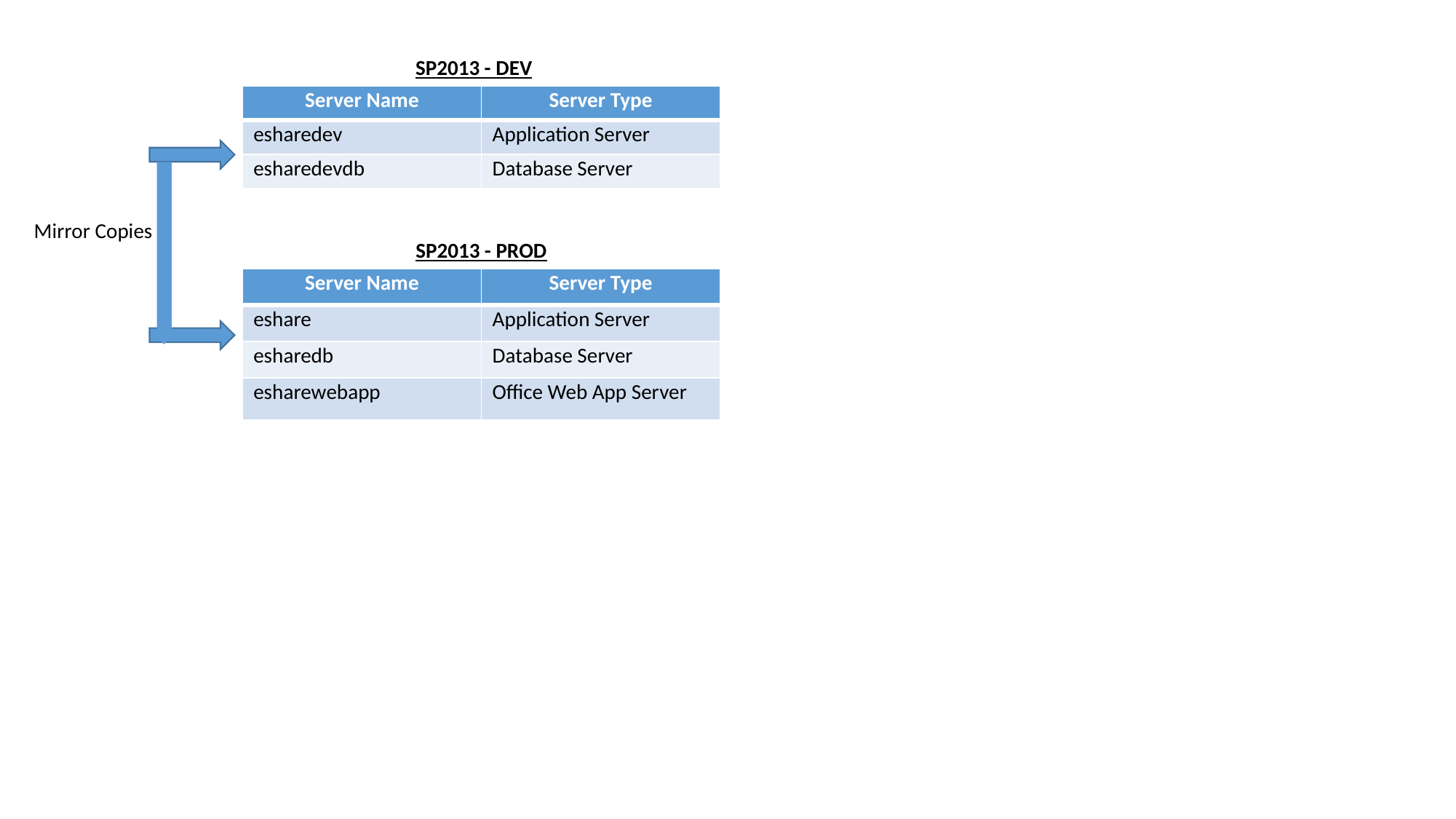

SP2013 - DEV
| Server Name | Server Type |
| --- | --- |
| esharedev | Application Server |
| esharedevdb | Database Server |

Mirror Copies
SP2013 - PROD
| Server Name | Server Type |
| --- | --- |
| eshare | Application Server |
| esharedb | Database Server |
| esharewebapp | Office Web App Server |